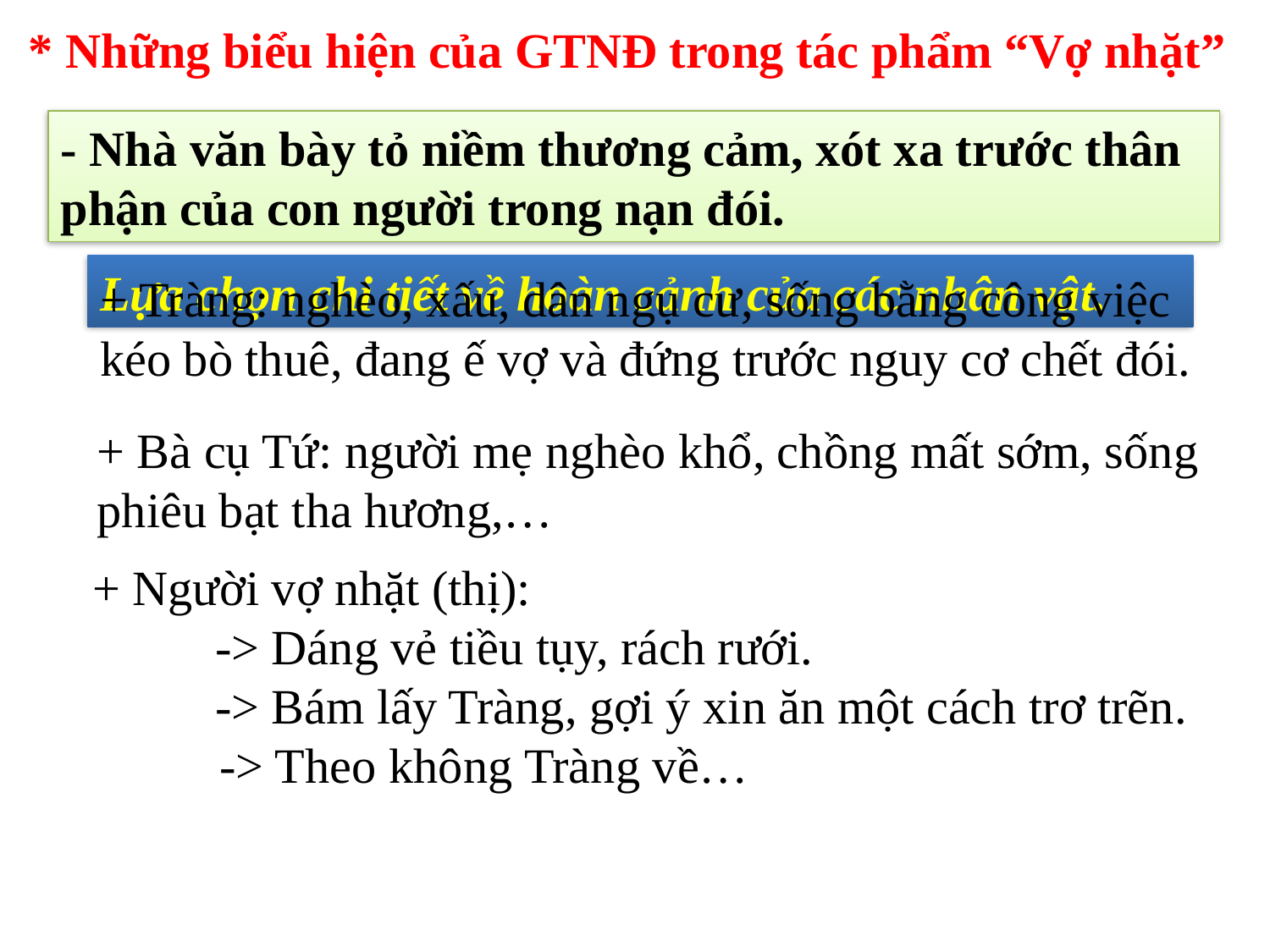

* Những biểu hiện của GTNĐ trong tác phẩm “Vợ nhặt”
- Nhà văn bày tỏ niềm thương cảm, xót xa trước thân phận của con người trong nạn đói.
Lựa chọn chi tiết về hoàn cảnh của các nhân vật.
+ Tràng: nghèo, xấu, dân ngụ cư, sống bằng công việc kéo bò thuê, đang ế vợ và đứng trước nguy cơ chết đói.
+ Bà cụ Tứ: người mẹ nghèo khổ, chồng mất sớm, sống phiêu bạt tha hương,…
+ Người vợ nhặt (thị):
          -> Dáng vẻ tiều tụy, rách rưới.
          -> Bám lấy Tràng, gợi ý xin ăn một cách trơ trẽn.
	-> Theo không Tràng về…